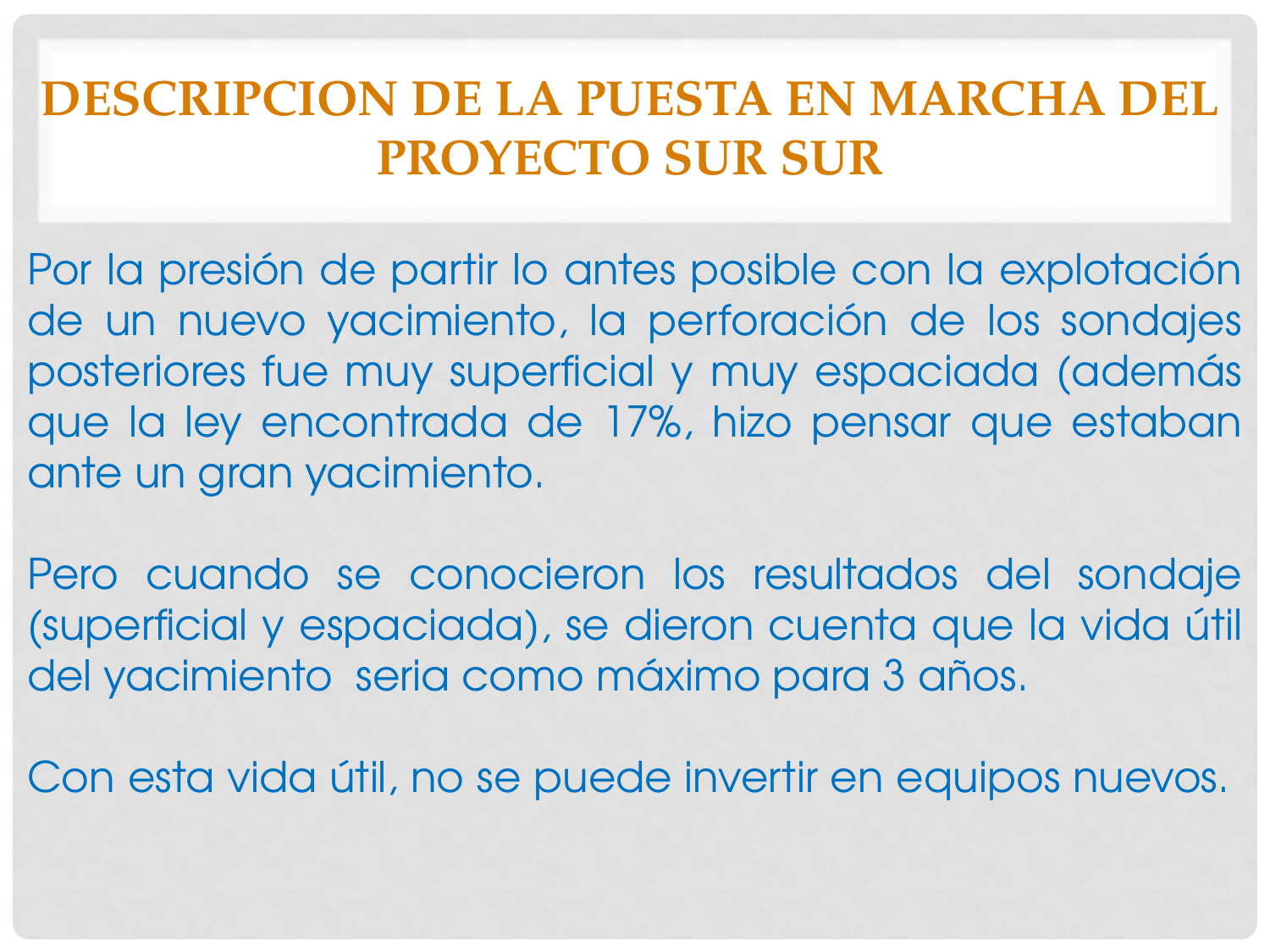

DESCRIPCION DE LA PUESTA EN MARCHA DEL PROYECTO SUR SUR

Por la presión de partir lo antes posible con la explotación de un nuevo yacimiento, la perforación de los sondajes posteriores fue muy superficial y muy espaciada (además que la ley encontrada de 17%, hizo pensar que estaban ante un gran yacimiento.

Pero cuando se conocieron los resultados del sondaje (superficial y espaciada), se dieron cuenta que la vida útil del yacimiento  seria como máximo para 3 años.

Con esta vida útil, no se puede invertir en equipos nuevos.